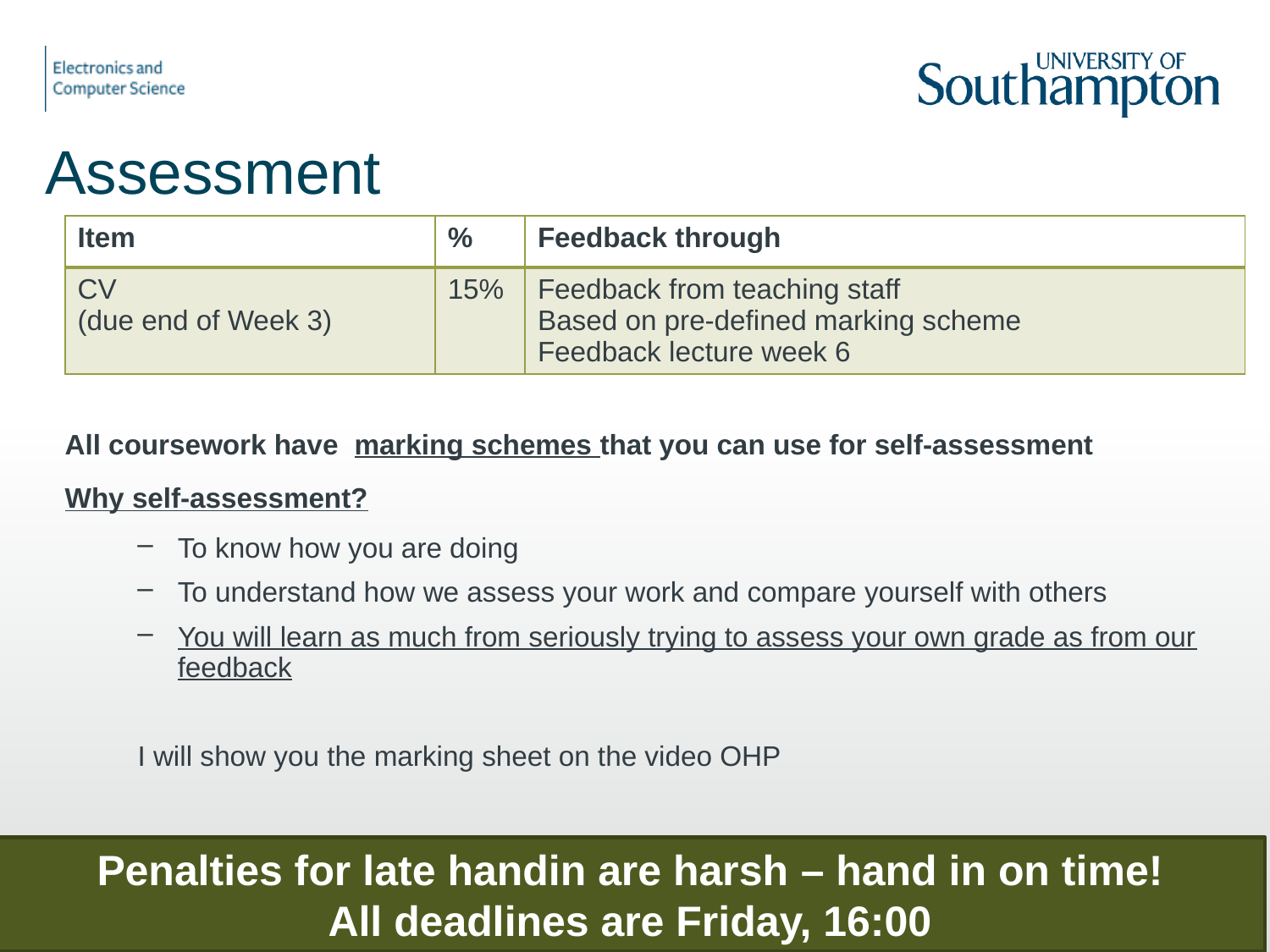

# Assessment
| Item | % | Feedback through |
| --- | --- | --- |
| CV (due end of Week 3) | 15% | Feedback from teaching staff Based on pre-defined marking scheme Feedback lecture week 6 |
All coursework have  marking schemes that you can use for self-assessment
Why self-assessment?
To know how you are doing
To understand how we assess your work and compare yourself with others
You will learn as much from seriously trying to assess your own grade as from our feedback

I will show you the marking sheet on the video OHP
Penalties for late handin are harsh – hand in on time!
All deadlines are Friday, 16:00